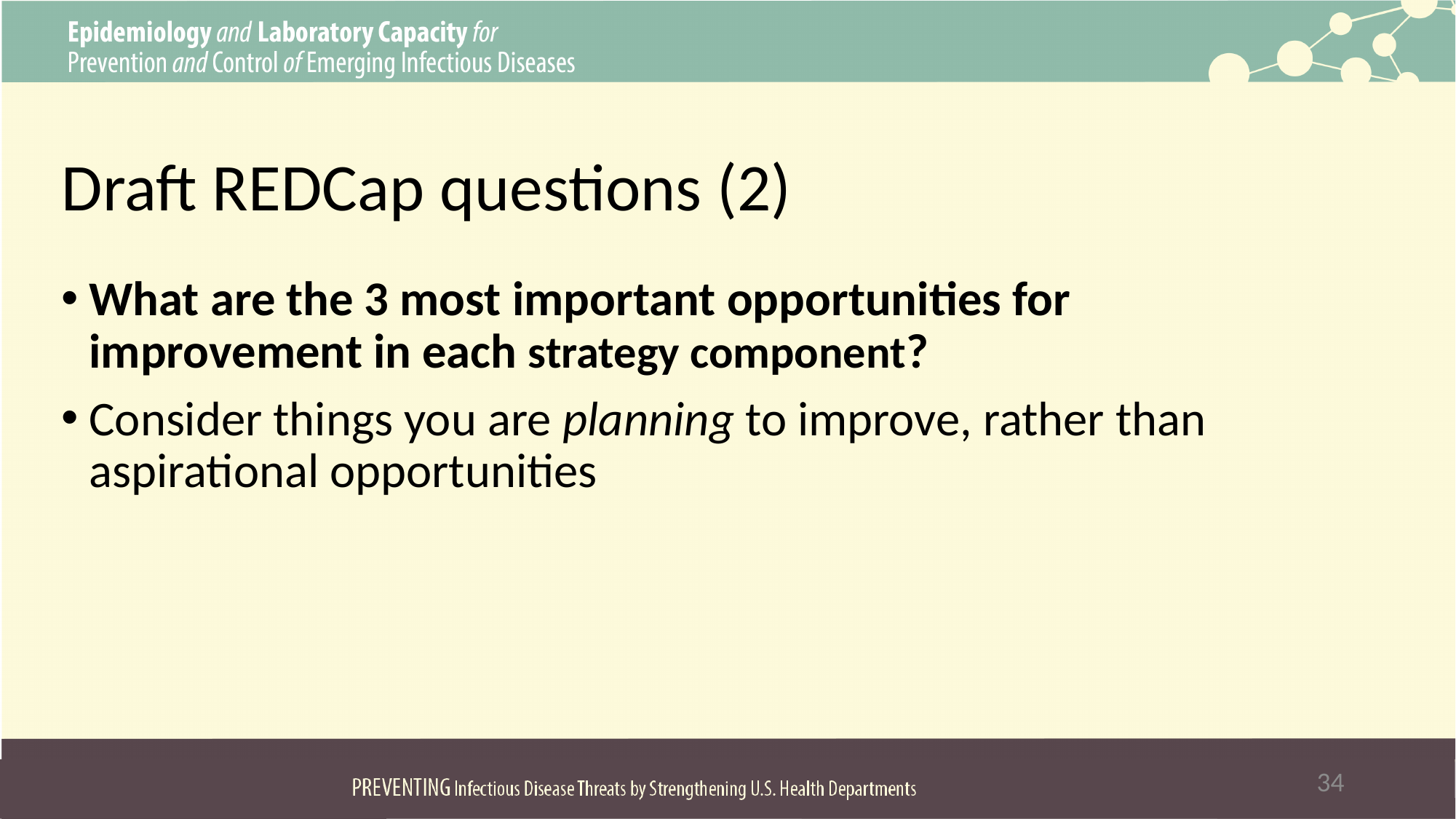

# Draft REDCap questions (2)
What are the 3 most important opportunities for improvement in each strategy component?
Consider things you are planning to improve, rather than aspirational opportunities

34